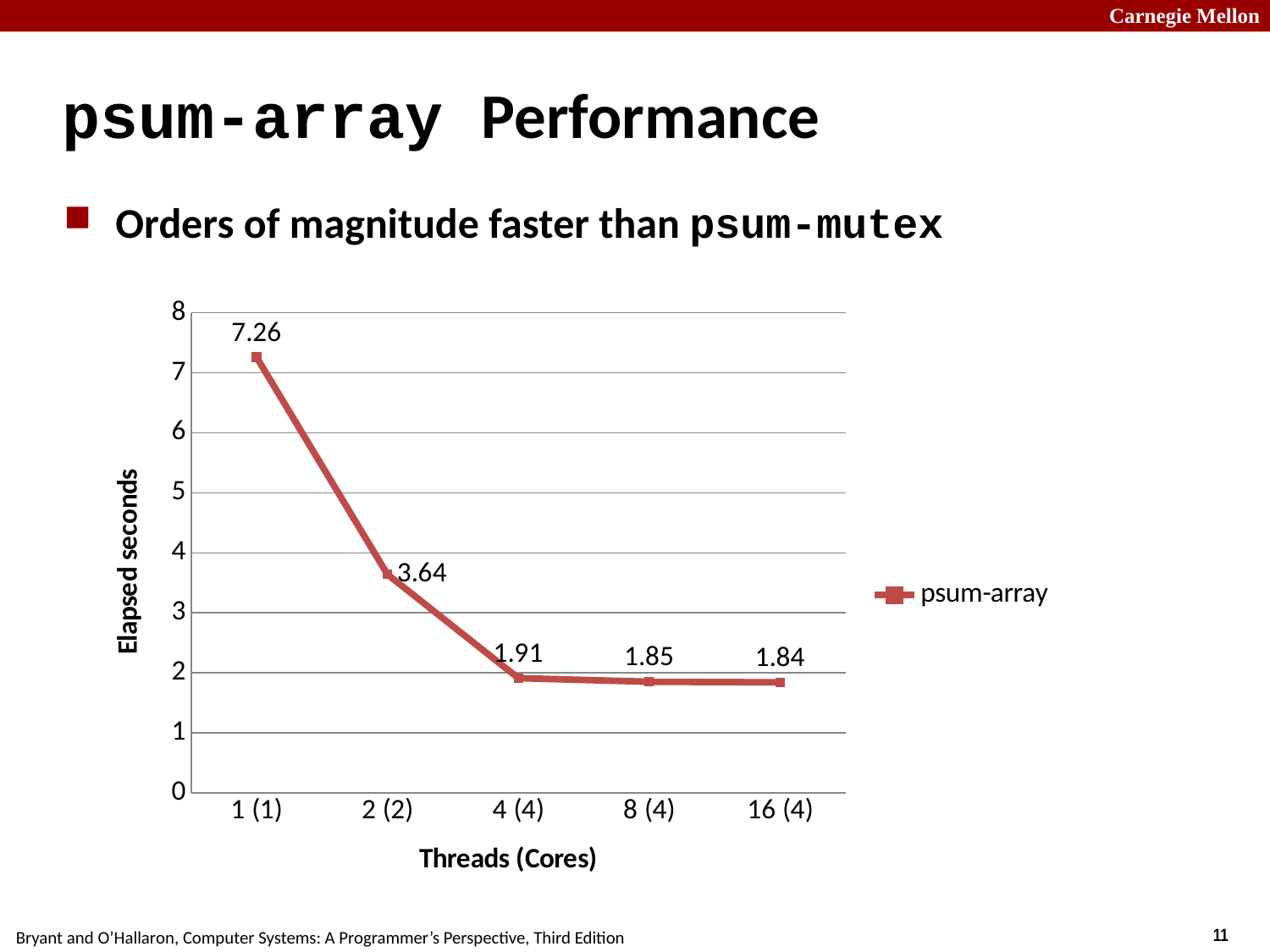

# psum-array Performance
Orders of magnitude faster than psum-mutex

### Chart

| Category | psum-array |
|---|---|
| 1 (1) | 7.26 |
| 2 (2) | 3.64 |
| 4 (4) | 1.91 |
| 8 (4) | 1.85 |
| 16 (4) | 1.84 |